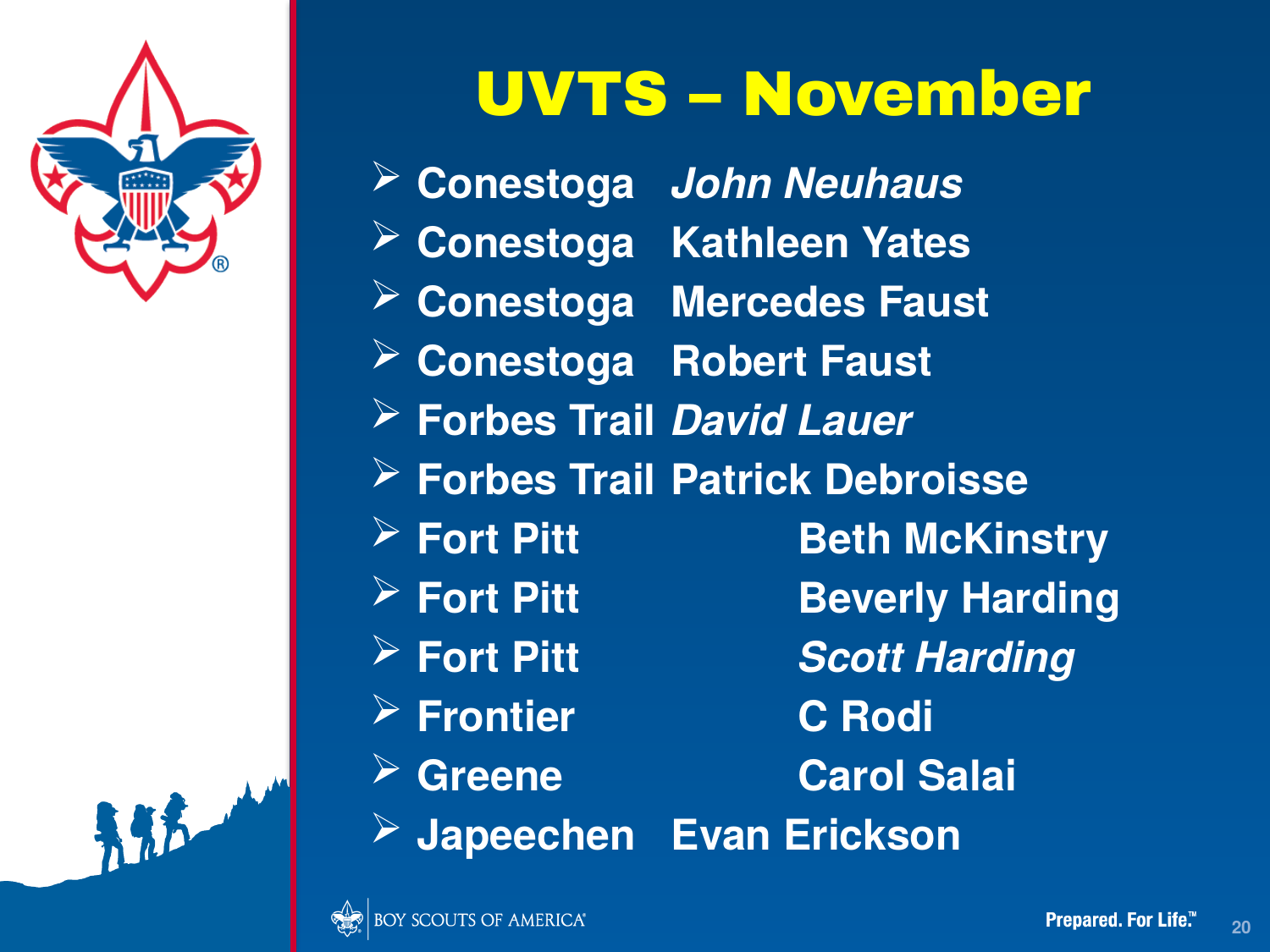

UVTS – November
Conestoga	John Neuhaus
Conestoga	Kathleen Yates
Conestoga	Mercedes Faust
Conestoga	Robert Faust
Forbes Trail	David Lauer
Forbes Trail	Patrick Debroisse
Fort Pitt		Beth McKinstry
Fort Pitt		Beverly Harding
Fort Pitt		Scott Harding
Frontier		C Rodi
Greene		Carol Salai
Japeechen	Evan Erickson
20